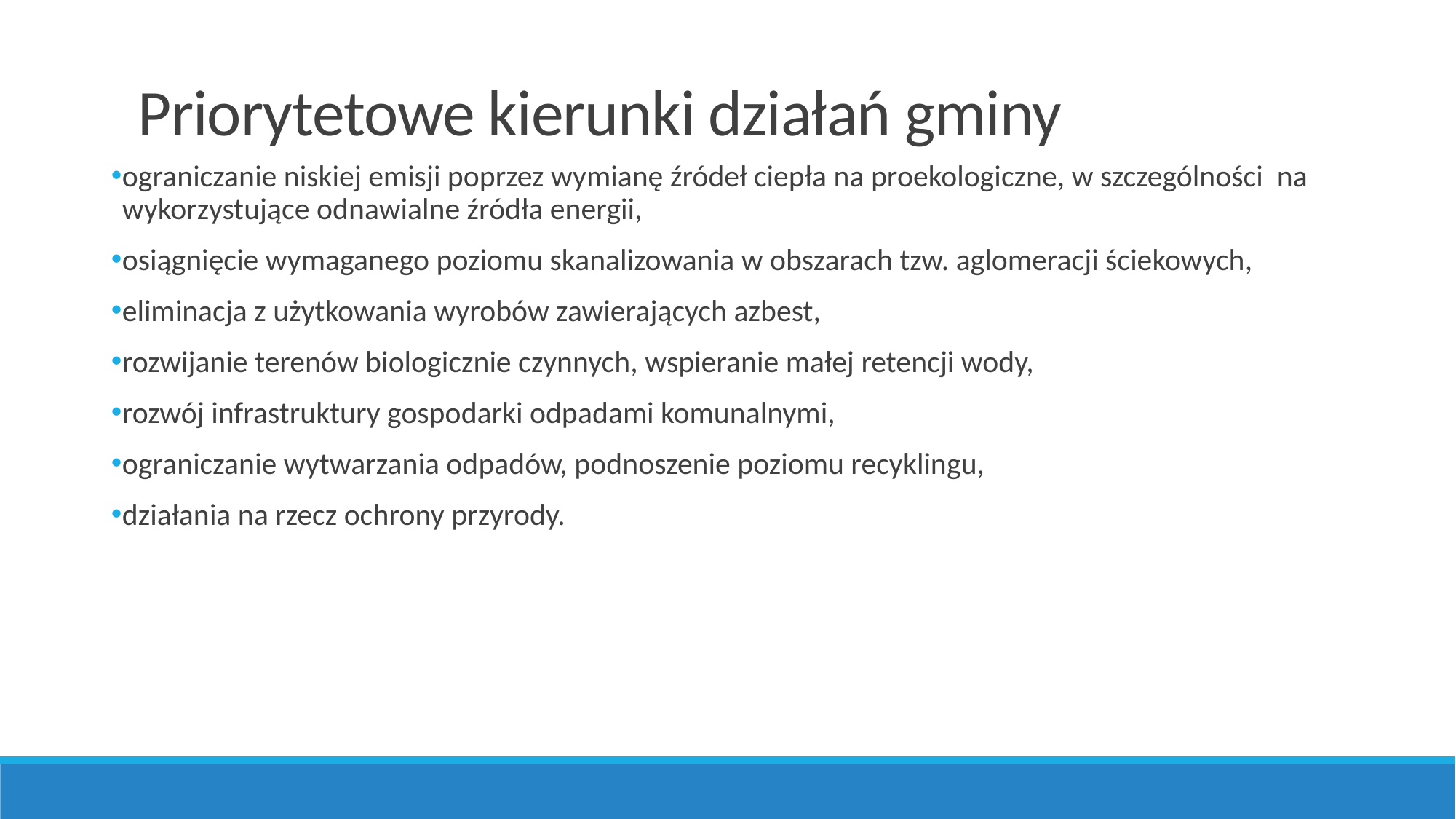

Priorytetowe kierunki działań gminy
ograniczanie niskiej emisji poprzez wymianę źródeł ciepła na proekologiczne, w szczególności  na wykorzystujące odnawialne źródła energii,
osiągnięcie wymaganego poziomu skanalizowania w obszarach tzw. aglomeracji ściekowych,
eliminacja z użytkowania wyrobów zawierających azbest,
rozwijanie terenów biologicznie czynnych, wspieranie małej retencji wody,
rozwój infrastruktury gospodarki odpadami komunalnymi,
ograniczanie wytwarzania odpadów, podnoszenie poziomu recyklingu,
działania na rzecz ochrony przyrody.